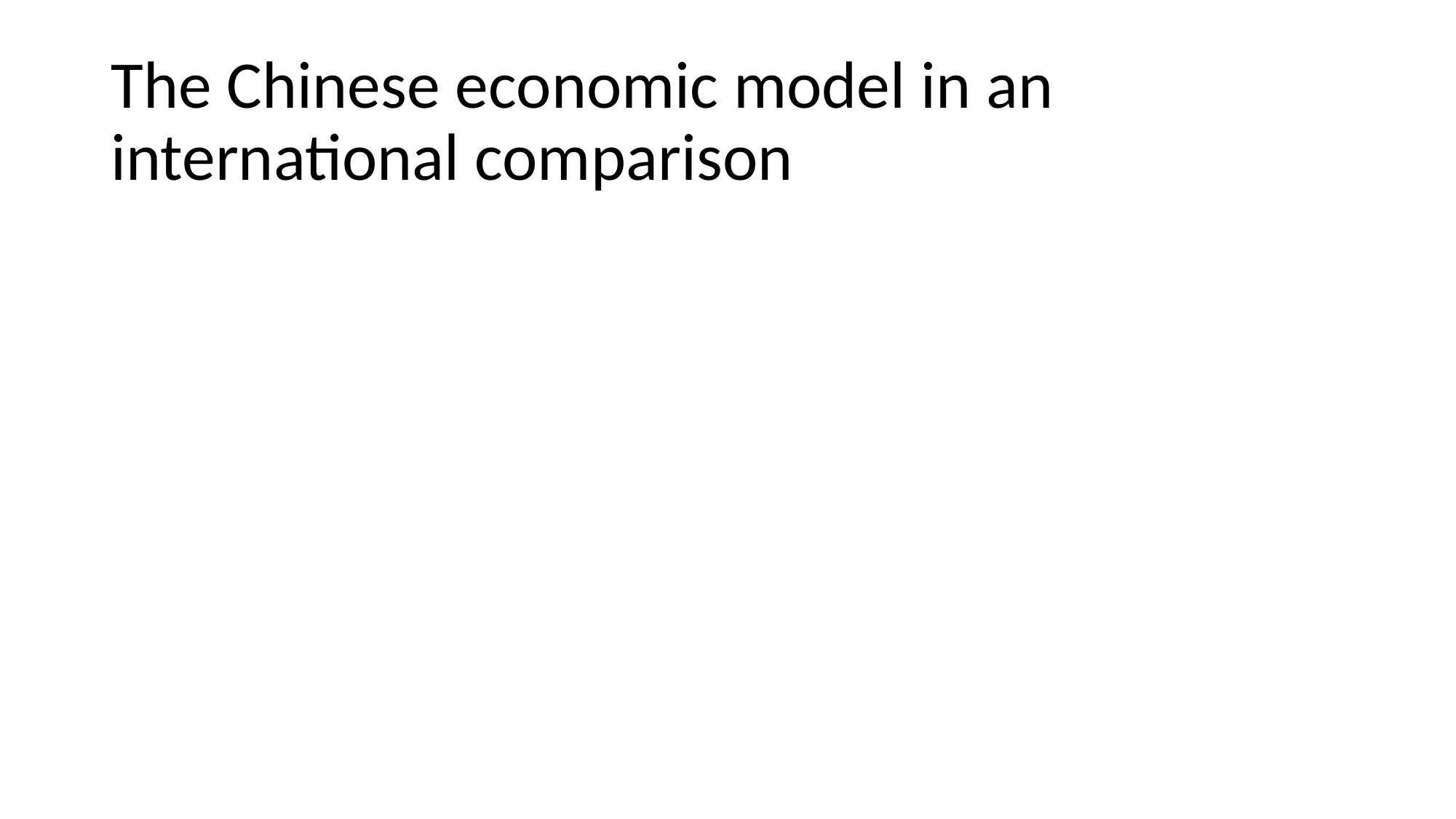

# The Chinese economic model in an international comparison